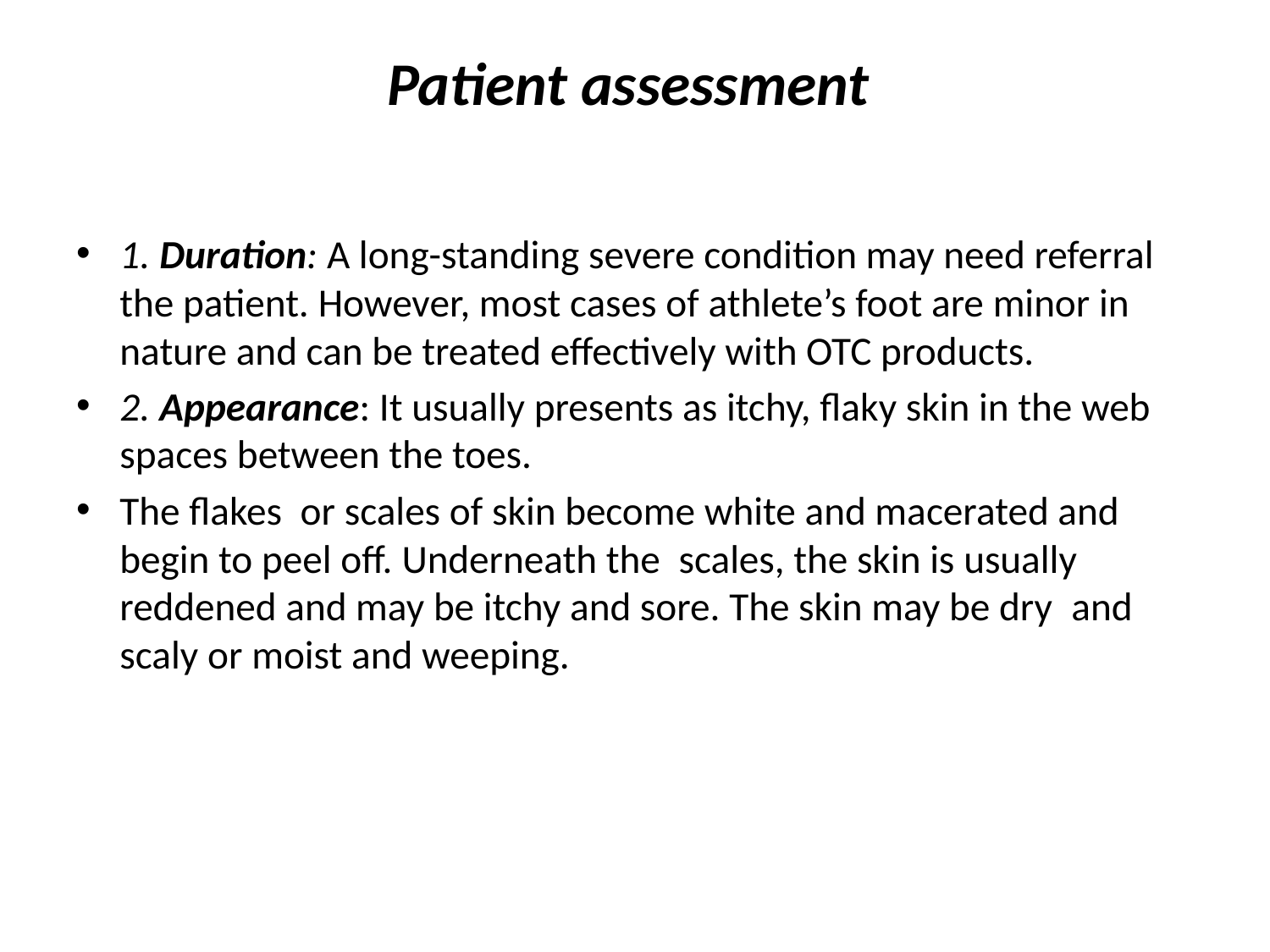

# Patient assessment
1. Duration: A long-standing severe condition may need referral the patient. However, most cases of athlete’s foot are minor in nature and can be treated effectively with OTC products.
2. Appearance: It usually presents as itchy, flaky skin in the web spaces between the toes.
The flakes  or scales of skin become white and macerated and begin to peel off. Underneath the  scales, the skin is usually reddened and may be itchy and sore. The skin may be dry  and scaly or moist and weeping.